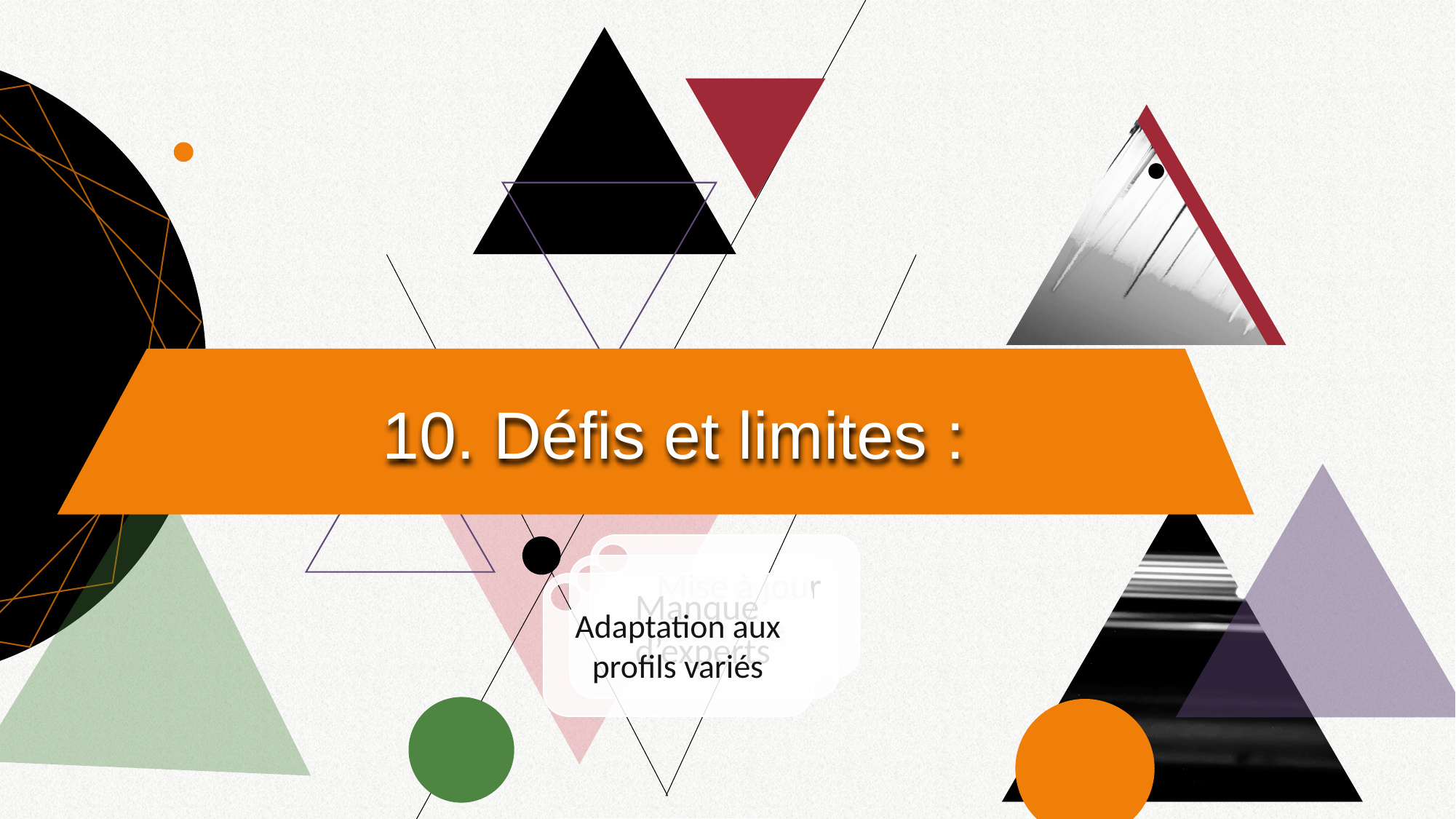

# 10. Défis et limites :

Mise à jour continue

Manque d’experts
Adaptation aux profils variés

Complexité technique